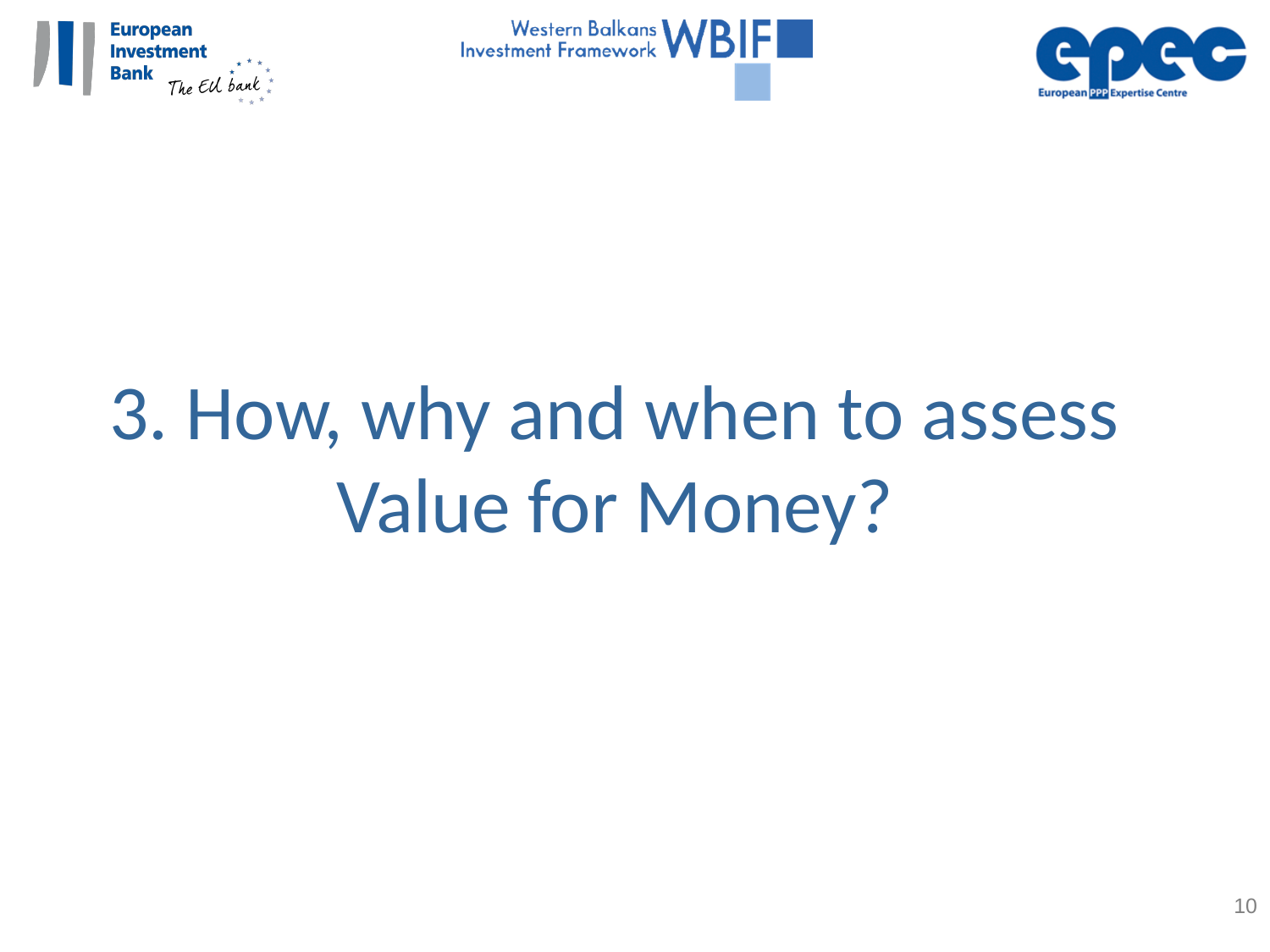

3. How, why and when to assess Value for Money?

10